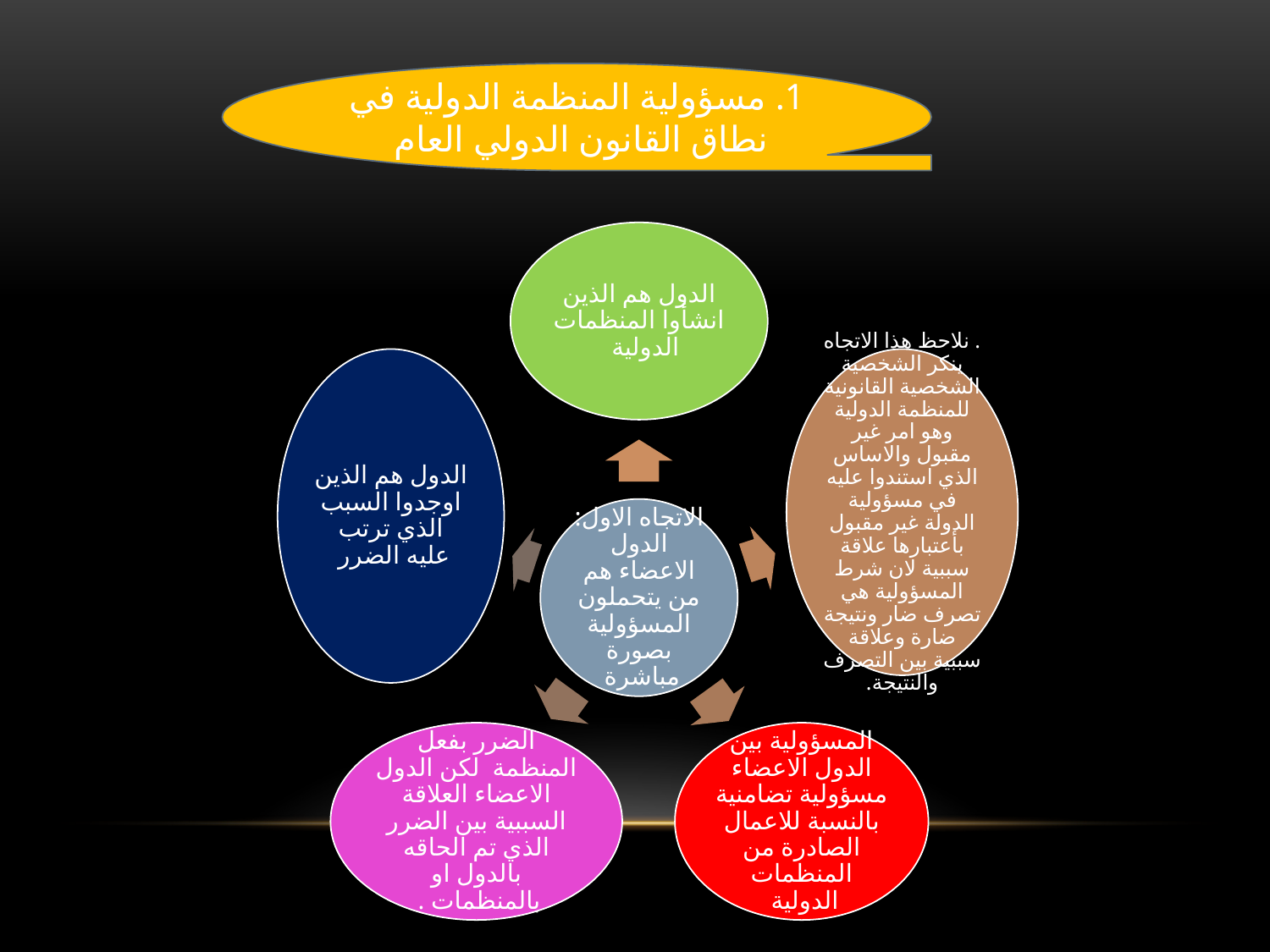

#
1. مسؤولية المنظمة الدولية في نطاق القانون الدولي العام
الاتجاه الاول: الدول الاعضاء هم من يتحملون المسؤولية بصورة مباشرة

الدول هم الذين انشأوا المنظمات الدولية

. نلاحظ هذا الاتجاه ينكر الشخصية الشخصية القانونية للمنظمة الدولية وهو امر غير مقبول والاساس الذي استندوا عليه في مسؤولية الدولة غير مقبول بأعتبارها علاقة سببية لان شرط المسؤولية هي تصرف ضار ونتيجة ضارة وعلاقة سببية بين التصرف والنتيجة.

المسؤولية بين الدول الاعضاء مسؤولية تضامنية بالنسبة للاعمال الصادرة من المنظمات الدولية

الضرر بفعل المنظمة  لكن الدول الاعضاء العلاقة السببية بين الضرر الذي تم الحاقه بالدول او بالمنظمات .

الدول هم الذين اوجدوا السبب الذي ترتب عليه الضرر